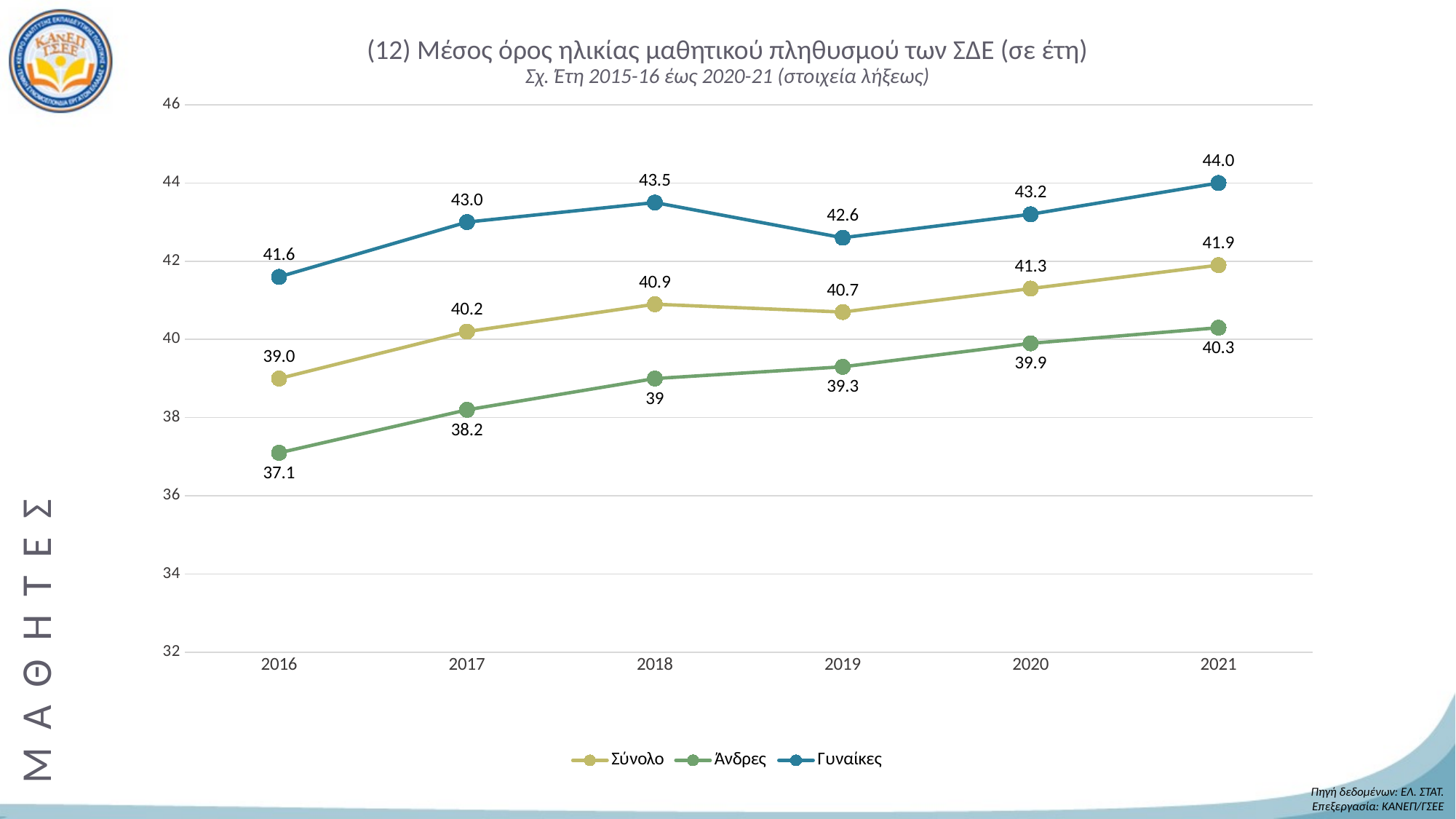

# (12) Μέσος όρος ηλικίας μαθητικού πληθυσμού των ΣΔΕ (σε έτη) Σχ. Έτη 2015-16 έως 2020-21 (στοιχεία λήξεως)

### Chart

| Category | Σύνολο | Άνδρες | Γυναίκες |
|---|---|---|---|
| 2016 | 39.0 | 37.1 | 41.6 |
| 2017 | 40.2 | 38.2 | 43.0 |
| 2018 | 40.9 | 39.0 | 43.5 |
| 2019 | 40.7 | 39.3 | 42.6 |
| 2020 | 41.3 | 39.9 | 43.2 |
| 2021 | 41.9 | 40.3 | 44.0 |
ΜΑΘΗΤΕΣ
Πηγή δεδομένων: ΕΛ. ΣΤΑΤ.
Επεξεργασία: ΚΑΝΕΠ/ΓΣΕΕ